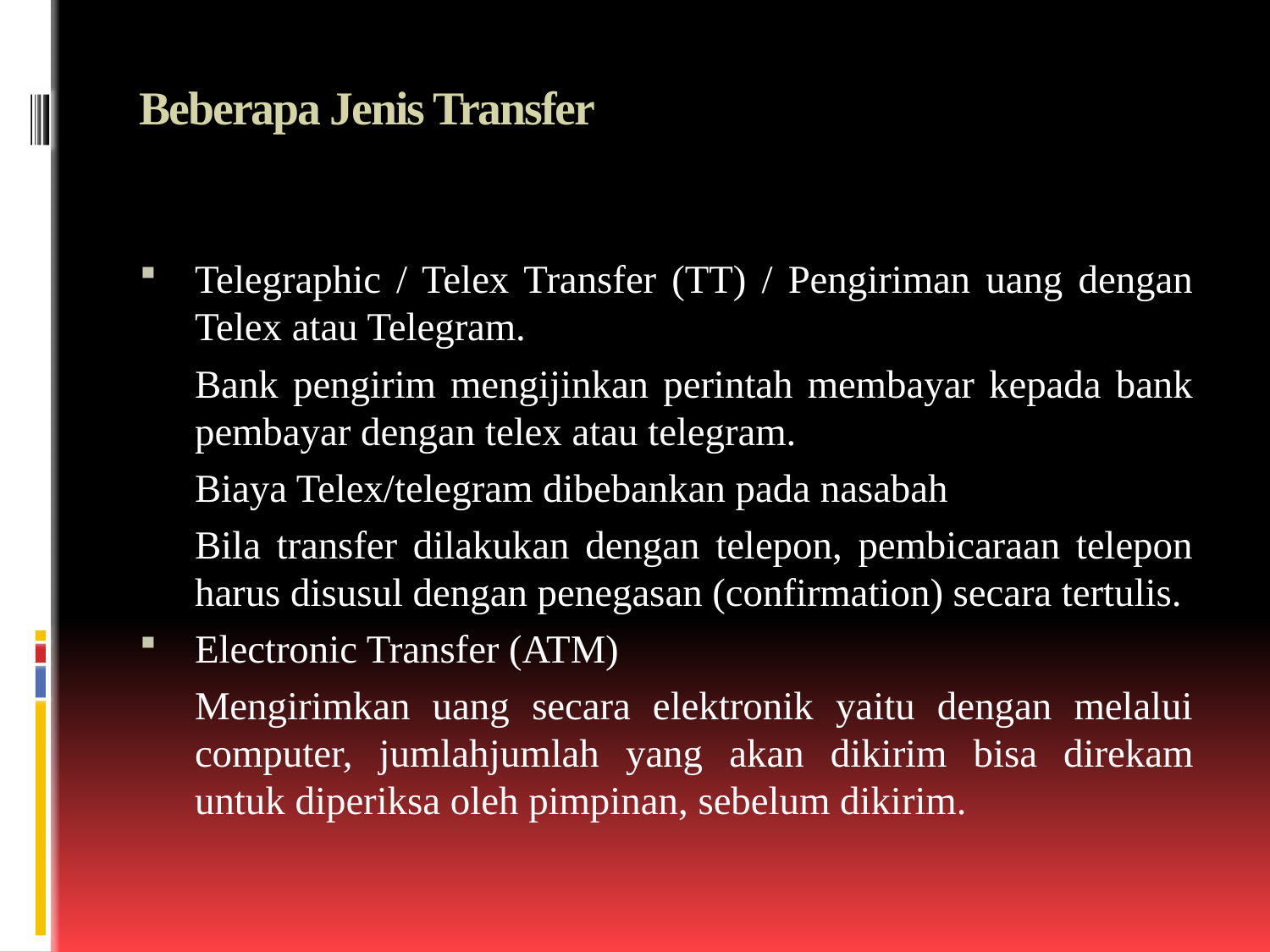

# Beberapa Jenis Transfer
Telegraphic / Telex Transfer (TT) / Pengiriman uang dengan Telex atau Telegram.
	Bank pengirim mengijinkan perintah membayar kepada bank pembayar dengan telex atau telegram.
	Biaya Telex/telegram dibebankan pada nasabah
	Bila transfer dilakukan dengan telepon, pembicaraan telepon harus disusul dengan penegasan (confirmation) secara tertulis.
Electronic Transfer (ATM)
	Mengirimkan uang secara elektronik yaitu dengan melalui computer, jumlah­jumlah yang akan dikirim bisa direkam untuk diperiksa oleh pimpinan, sebelum dikirim.